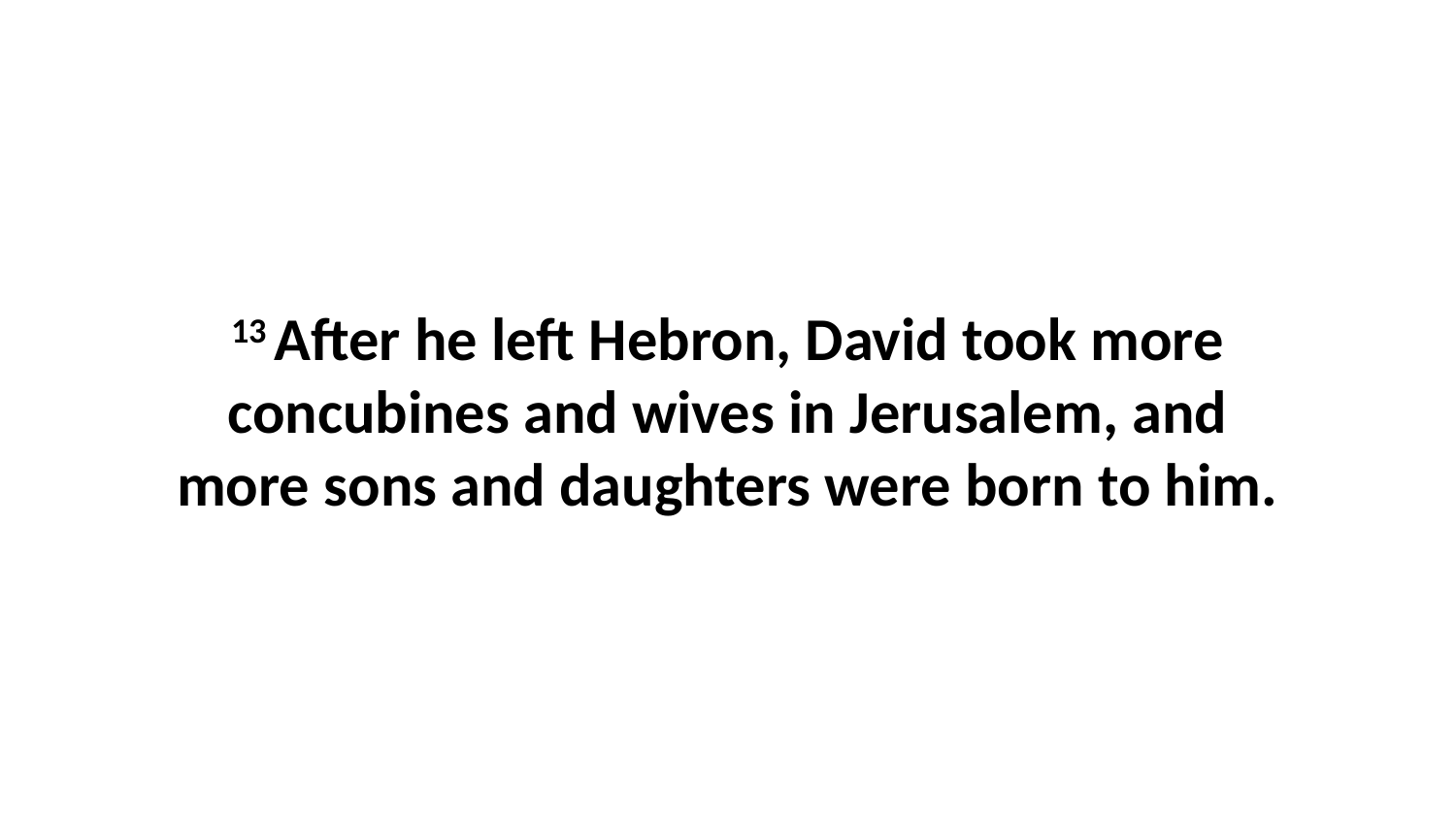

13 After he left Hebron, David took more concubines and wives in Jerusalem, and more sons and daughters were born to him.